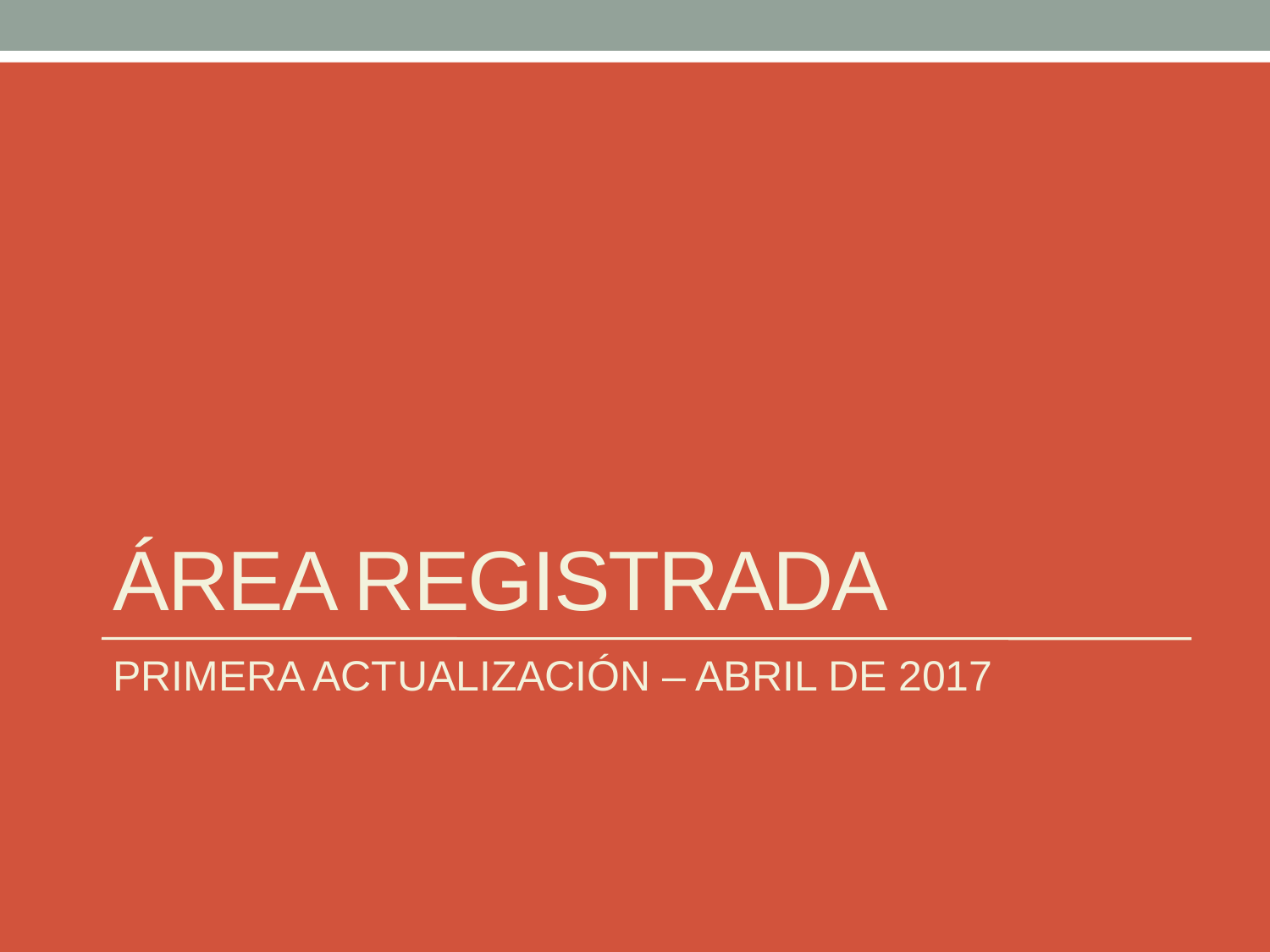

# ÁREA REGISTRADA
PRIMERA ACTUALIZACIÓN – ABRIL DE 2017